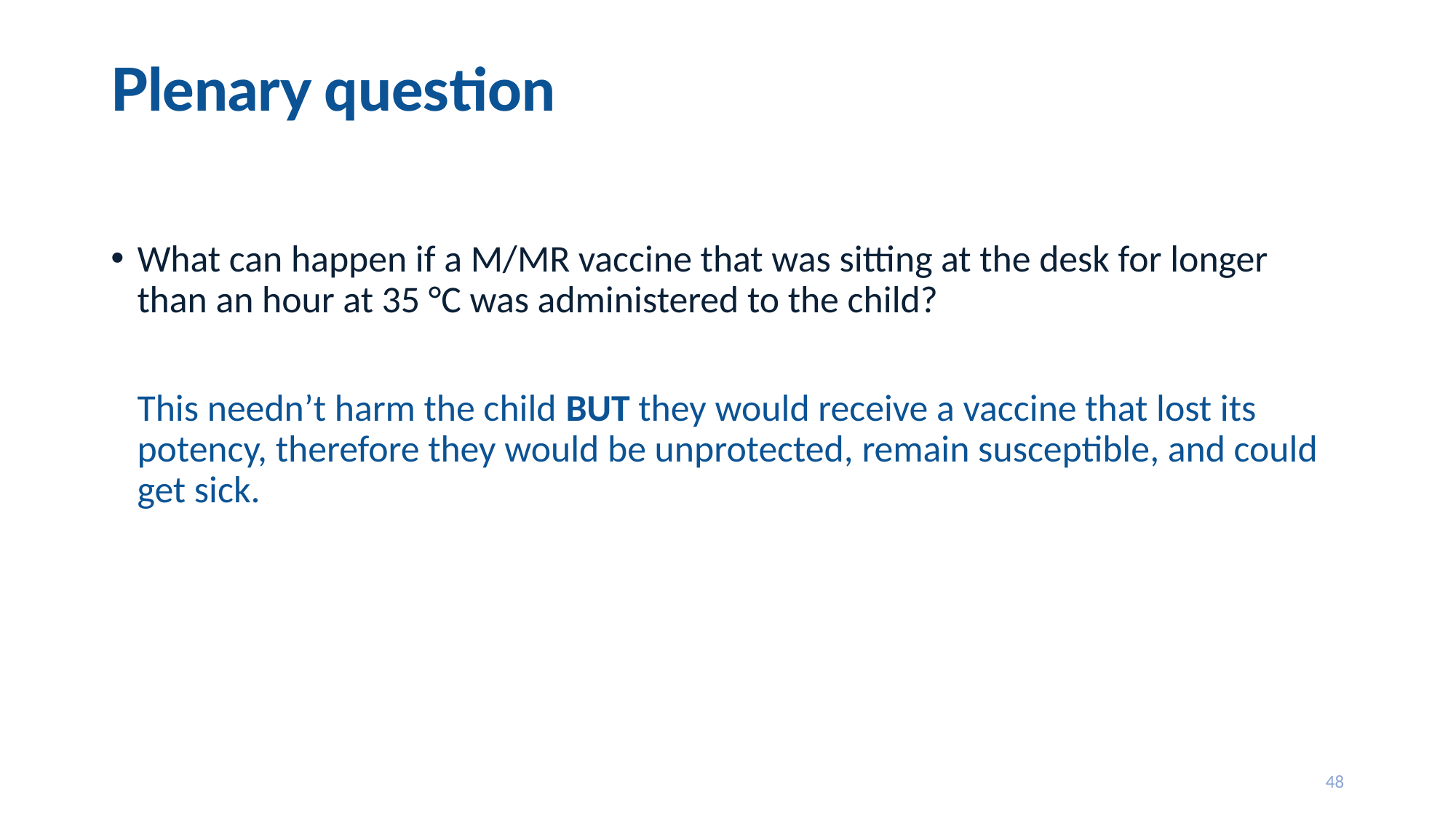

# Plenary question
What can happen if a M/MR vaccine that was sitting at the desk for longer than an hour at 35 °C was administered to the child?

	This needn’t harm the child BUT they would receive a vaccine that lost its potency, therefore they would be unprotected, remain susceptible, and could get sick.

48